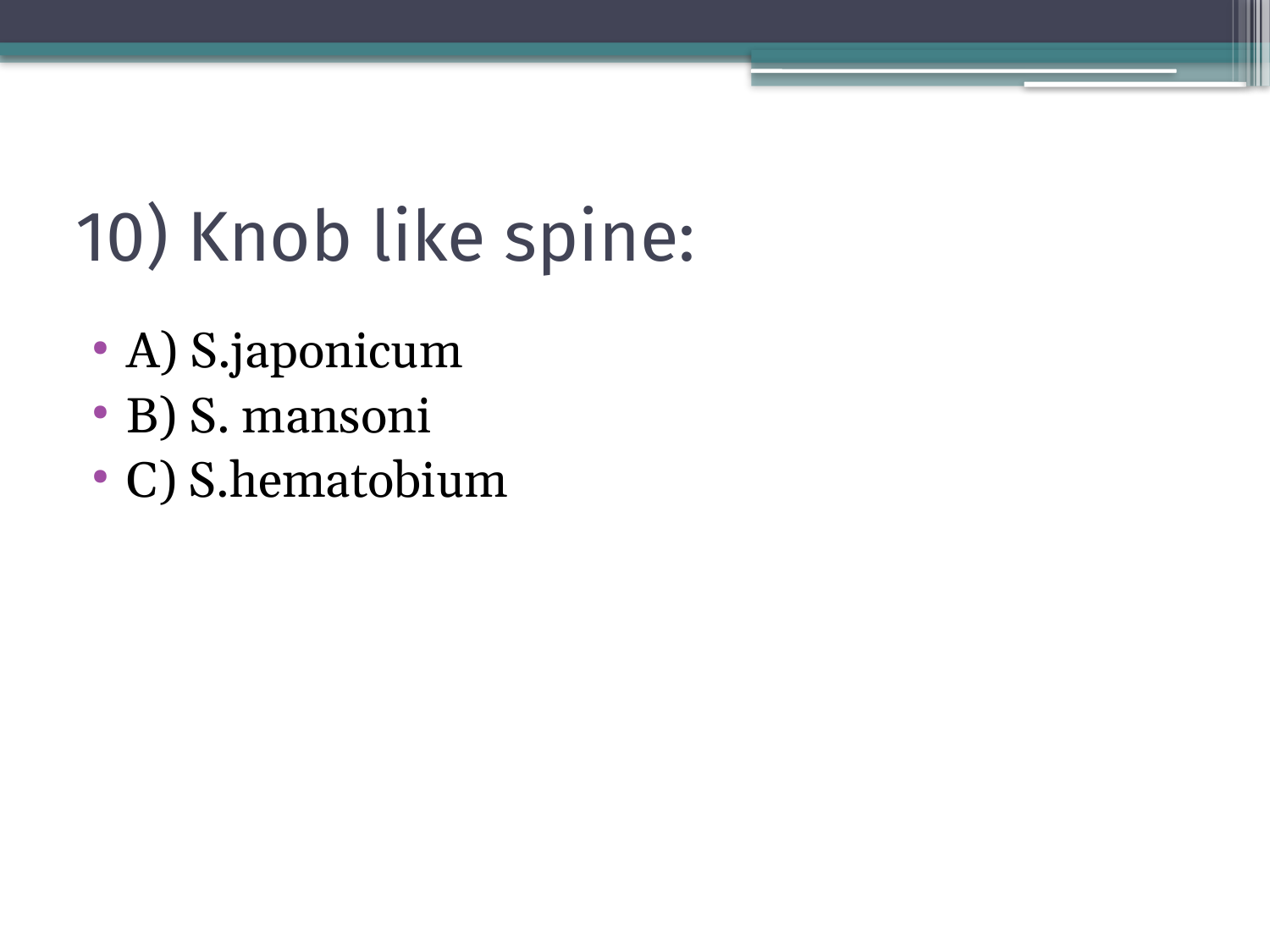

# 10) Knob like spine:
A) S.japonicum
B) S. mansoni
C) S.hematobium